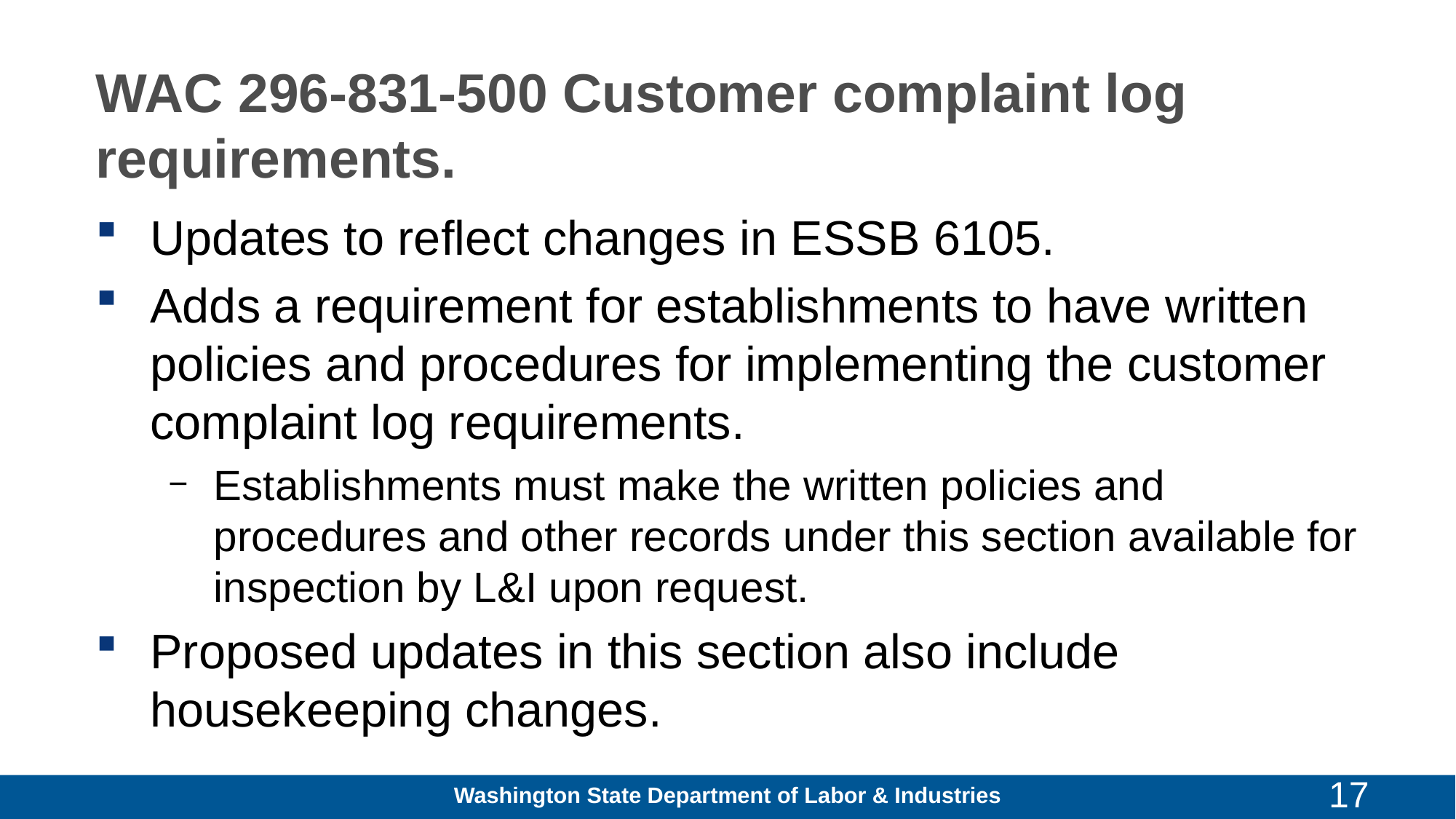

# WAC 296-831-500 Customer complaint log requirements.
Updates to reflect changes in ESSB 6105.
Adds a requirement for establishments to have written policies and procedures for implementing the customer complaint log requirements.
Establishments must make the written policies and procedures and other records under this section available for inspection by L&I upon request.
Proposed updates in this section also include housekeeping changes.